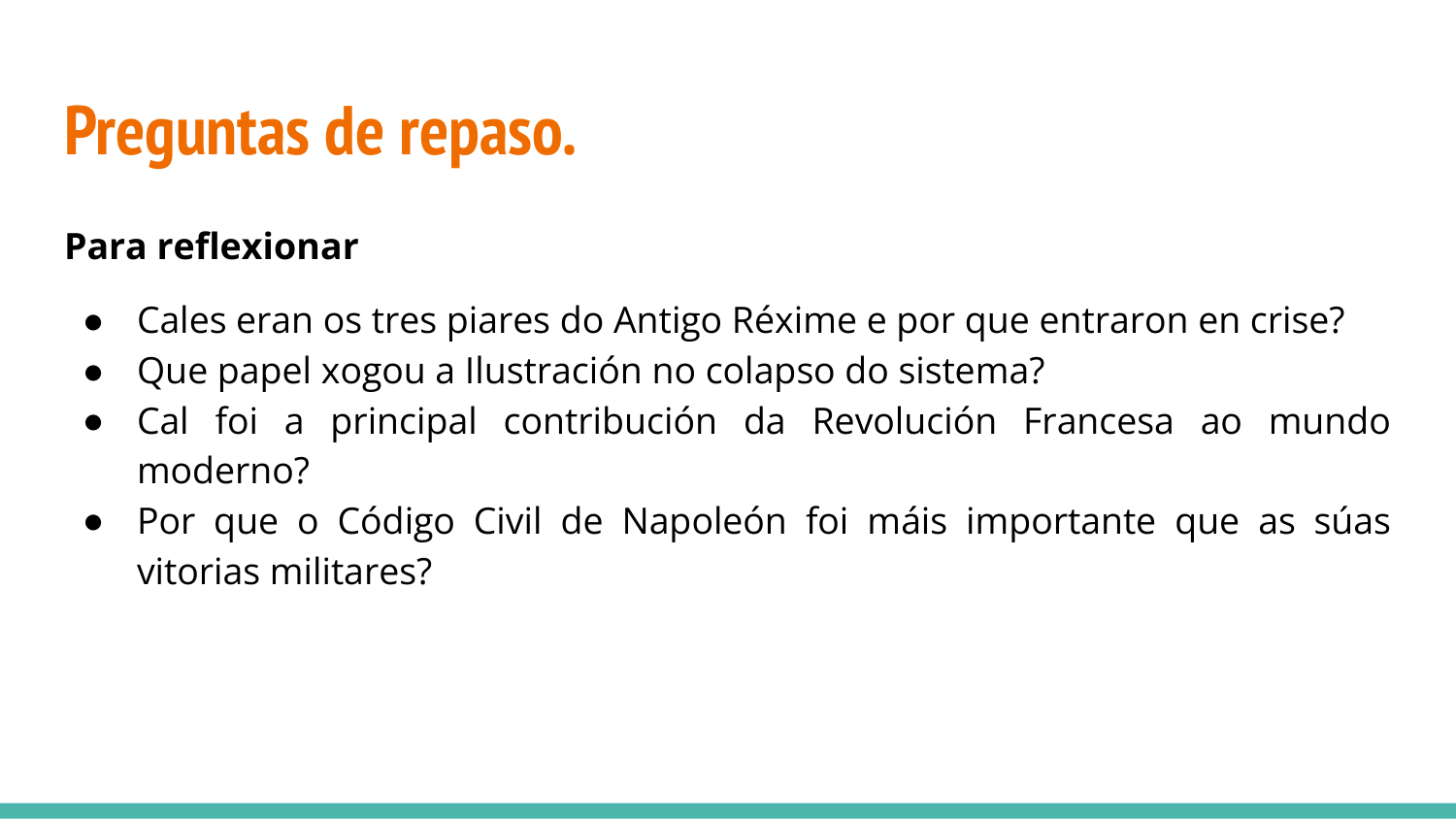

# Preguntas de repaso.
Para reflexionar
Cales eran os tres piares do Antigo Réxime e por que entraron en crise?
Que papel xogou a Ilustración no colapso do sistema?
Cal foi a principal contribución da Revolución Francesa ao mundo moderno?
Por que o Código Civil de Napoleón foi máis importante que as súas vitorias militares?